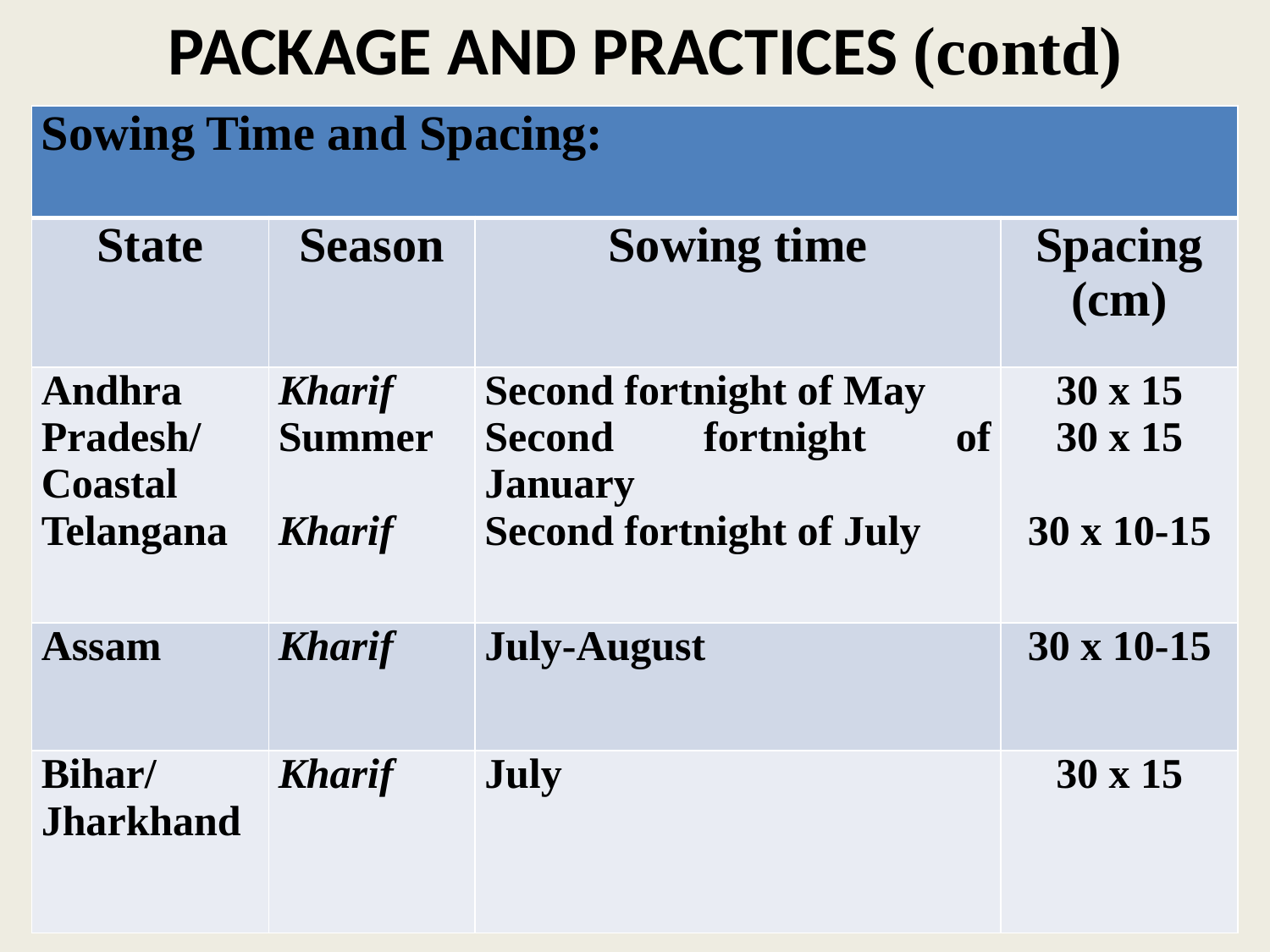

# PACKAGE AND PRACTICES (contd)
| Sowing Time and Spacing: |  |  |  |
| --- | --- | --- | --- |
| State | Season | Sowing time | Spacing (cm) |
| Andhra Pradesh/ Coastal Telangana | Kharif Summer Kharif | Second fortnight of May Second fortnight of January Second fortnight of July | 30 x 15 30 x 15 30 x 10-15 |
| Assam | Kharif | July-August | 30 x 10-15 |
| Bihar/ Jharkhand | Kharif | July | 30 x 15 |